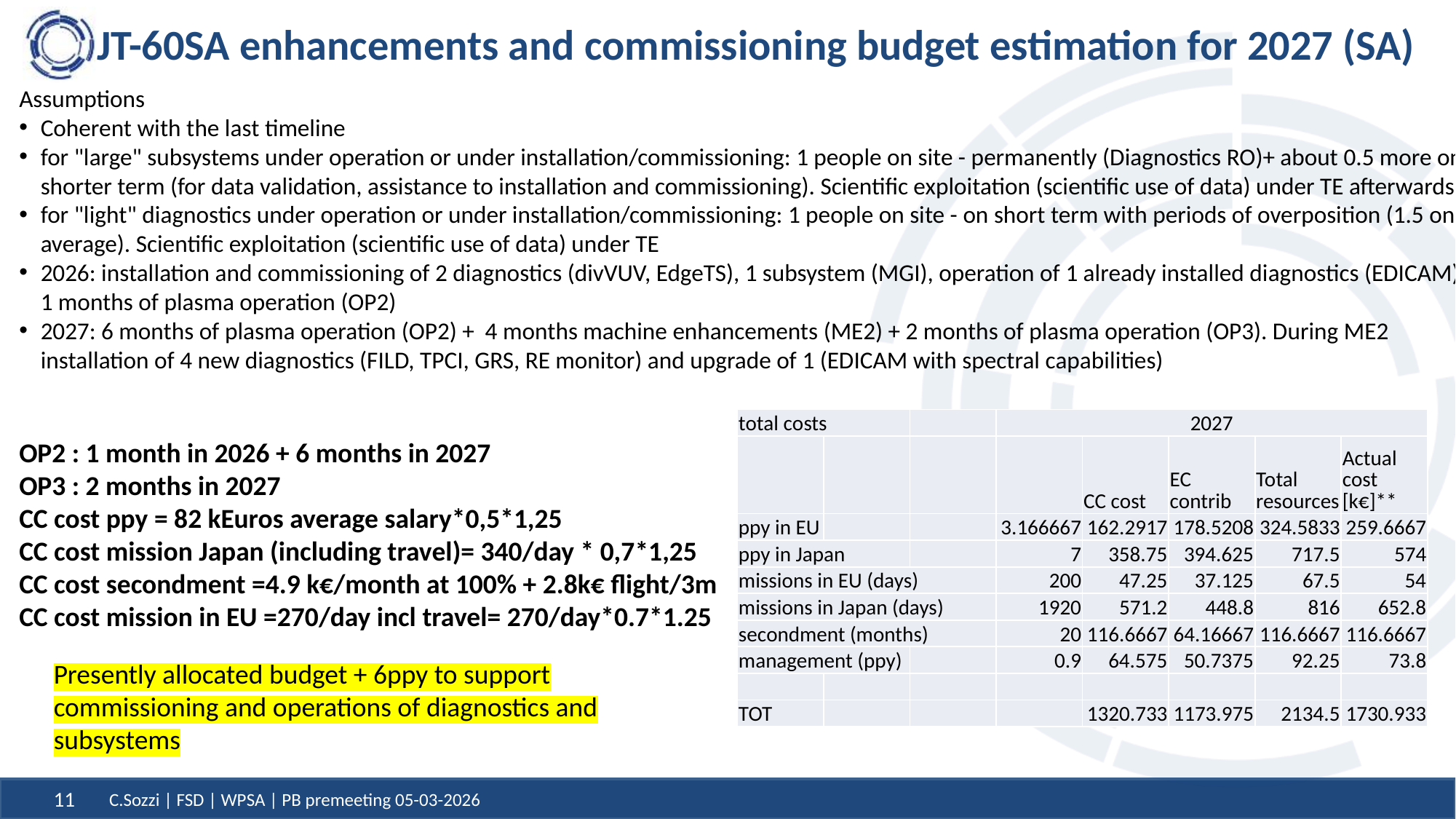

# JT-60SA enhancements and commissioning budget estimation for 2027 (SA)
Assumptions
Coherent with the last timeline
for "large" subsystems under operation or under installation/commissioning: 1 people on site - permanently (Diagnostics RO)+ about 0.5 more on shorter term (for data validation, assistance to installation and commissioning). Scientific exploitation (scientific use of data) under TE afterwards
for "light" diagnostics under operation or under installation/commissioning: 1 people on site - on short term with periods of overposition (1.5 on average). Scientific exploitation (scientific use of data) under TE
2026: installation and commissioning of 2 diagnostics (divVUV, EdgeTS), 1 subsystem (MGI), operation of 1 already installed diagnostics (EDICAM) + 1 months of plasma operation (OP2)
2027: 6 months of plasma operation (OP2) +  4 months machine enhancements (ME2) + 2 months of plasma operation (OP3). During ME2 installation of 4 new diagnostics (FILD, TPCI, GRS, RE monitor) and upgrade of 1 (EDICAM with spectral capabilities)

OP2 : 1 month in 2026 + 6 months in 2027
OP3 : 2 months in 2027
CC cost ppy = 82 kEuros average salary*0,5*1,25
CC cost mission Japan (including travel)= 340/day * 0,7*1,25
CC cost secondment =4.9 k€/month at 100% + 2.8k€ flight/3m
CC cost mission in EU =270/day incl travel= 270/day*0.7*1.25
| total costs |  |  | 2027 |  |  |  |  |
| --- | --- | --- | --- | --- | --- | --- | --- |
|  |  |  |  | CC cost | EC contrib | Total resources | Actual cost [k€]\*\* |
| ppy in EU |  |  | 3.166667 | 162.2917 | 178.5208 | 324.5833 | 259.6667 |
| ppy in Japan |  |  | 7 | 358.75 | 394.625 | 717.5 | 574 |
| missions in EU (days) |  |  | 200 | 47.25 | 37.125 | 67.5 | 54 |
| missions in Japan (days) |  |  | 1920 | 571.2 | 448.8 | 816 | 652.8 |
| secondment (months) |  |  | 20 | 116.6667 | 64.16667 | 116.6667 | 116.6667 |
| management (ppy) |  |  | 0.9 | 64.575 | 50.7375 | 92.25 | 73.8 |
|  |  |  |  |  |  |  |  |
| TOT |  |  |  | 1320.733 | 1173.975 | 2134.5 | 1730.933 |
Presently allocated budget + 6ppy to support commissioning and operations of diagnostics and subsystems
C.Sozzi | FSD | WPSA | PB premeeting 05-03-2026
11